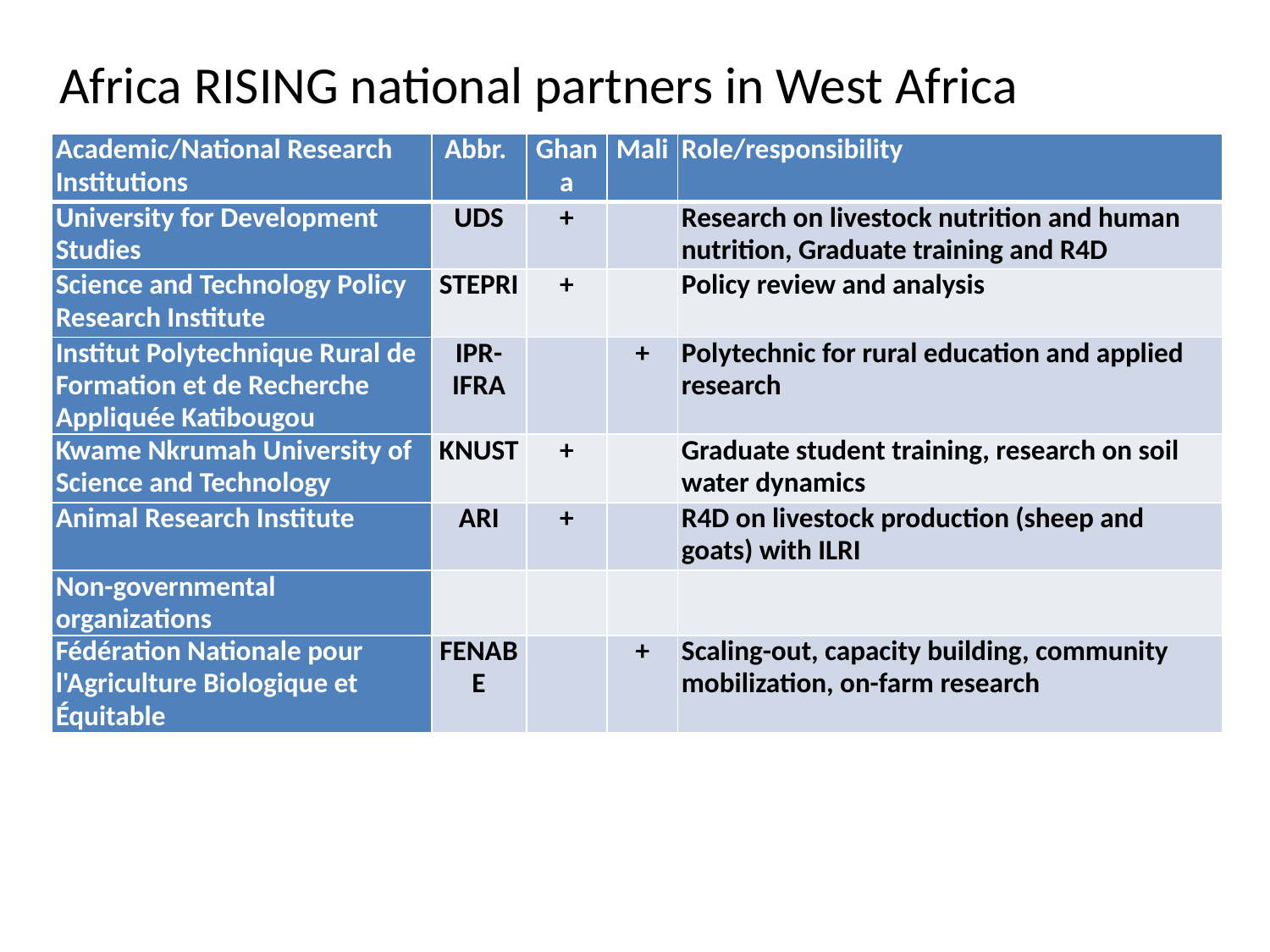

# Africa RISING national partners in West Africa
| Academic/National Research Institutions | Abbr. | Ghana | Mali | Role/responsibility |
| --- | --- | --- | --- | --- |
| University for Development Studies | UDS | + |  | Research on livestock nutrition and human nutrition, Graduate training and R4D |
| Science and Technology Policy Research Institute | STEPRI | + |  | Policy review and analysis |
| Institut Polytechnique Rural de Formation et de Recherche Appliquée Katibougou | IPR-IFRA |  | + | Polytechnic for rural education and applied research |
| Kwame Nkrumah University of Science and Technology | KNUST | + |  | Graduate student training, research on soil water dynamics |
| Animal Research Institute | ARI | + |  | R4D on livestock production (sheep and goats) with ILRI |
| Non-governmental organizations |  |  |  |  |
| Fédération Nationale pour l'Agriculture Biologique et Équitable | FENABE |  | + | Scaling-out, capacity building, community mobilization, on-farm research |